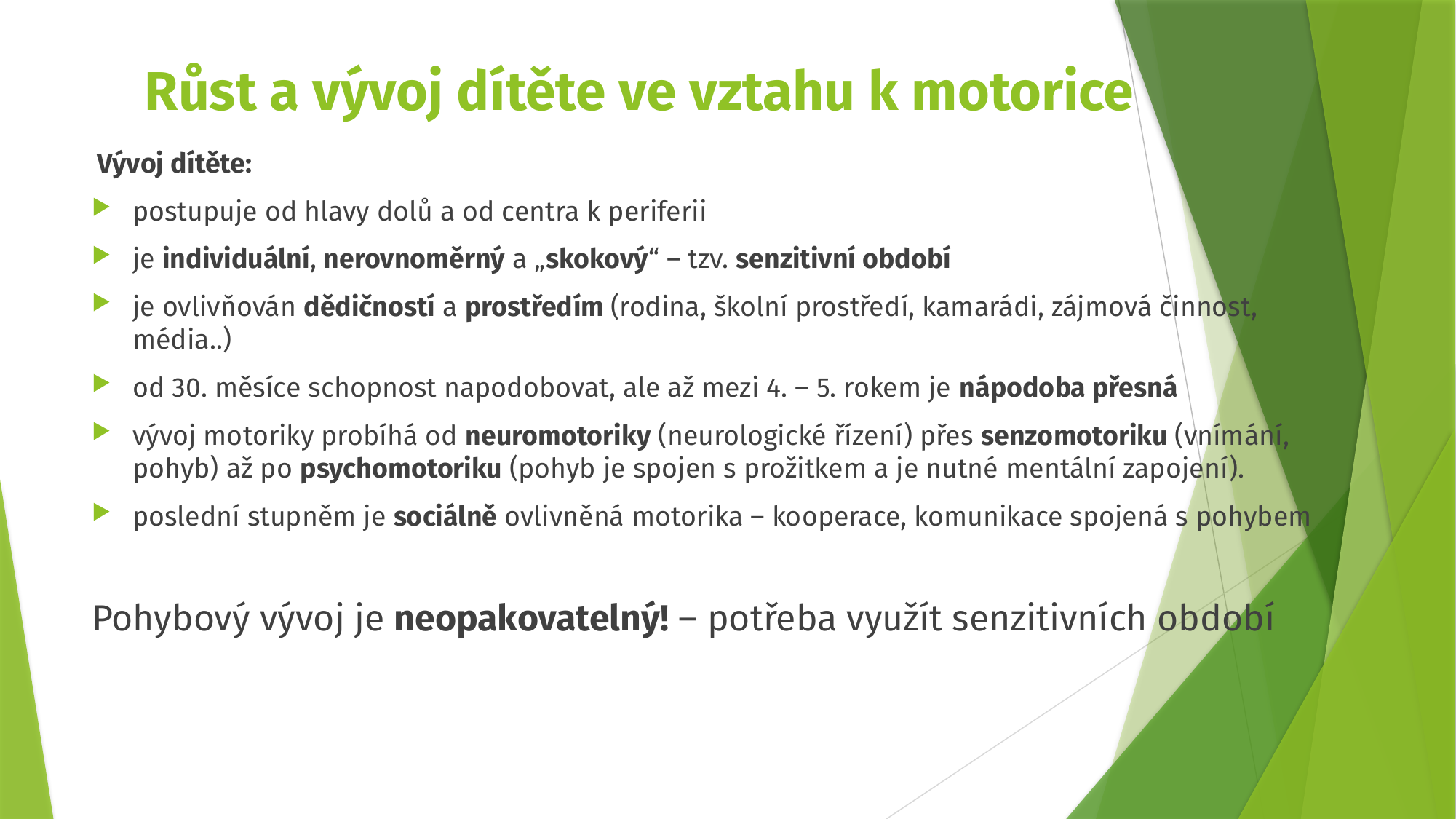

# Růst a vývoj dítěte ve vztahu k motorice
Vývoj dítěte:
postupuje od hlavy dolů a od centra k periferii
je individuální, nerovnoměrný a „skokový“ – tzv. senzitivní období
je ovlivňován dědičností a prostředím (rodina, školní prostředí, kamarádi, zájmová činnost, média..)
od 30. měsíce schopnost napodobovat, ale až mezi 4. – 5. rokem je nápodoba přesná
vývoj motoriky probíhá od neuromotoriky (neurologické řízení) přes senzomotoriku (vnímání, pohyb) až po psychomotoriku (pohyb je spojen s prožitkem a je nutné mentální zapojení).
poslední stupněm je sociálně ovlivněná motorika – kooperace, komunikace spojená s pohybem

Pohybový vývoj je neopakovatelný! – potřeba využít senzitivních období